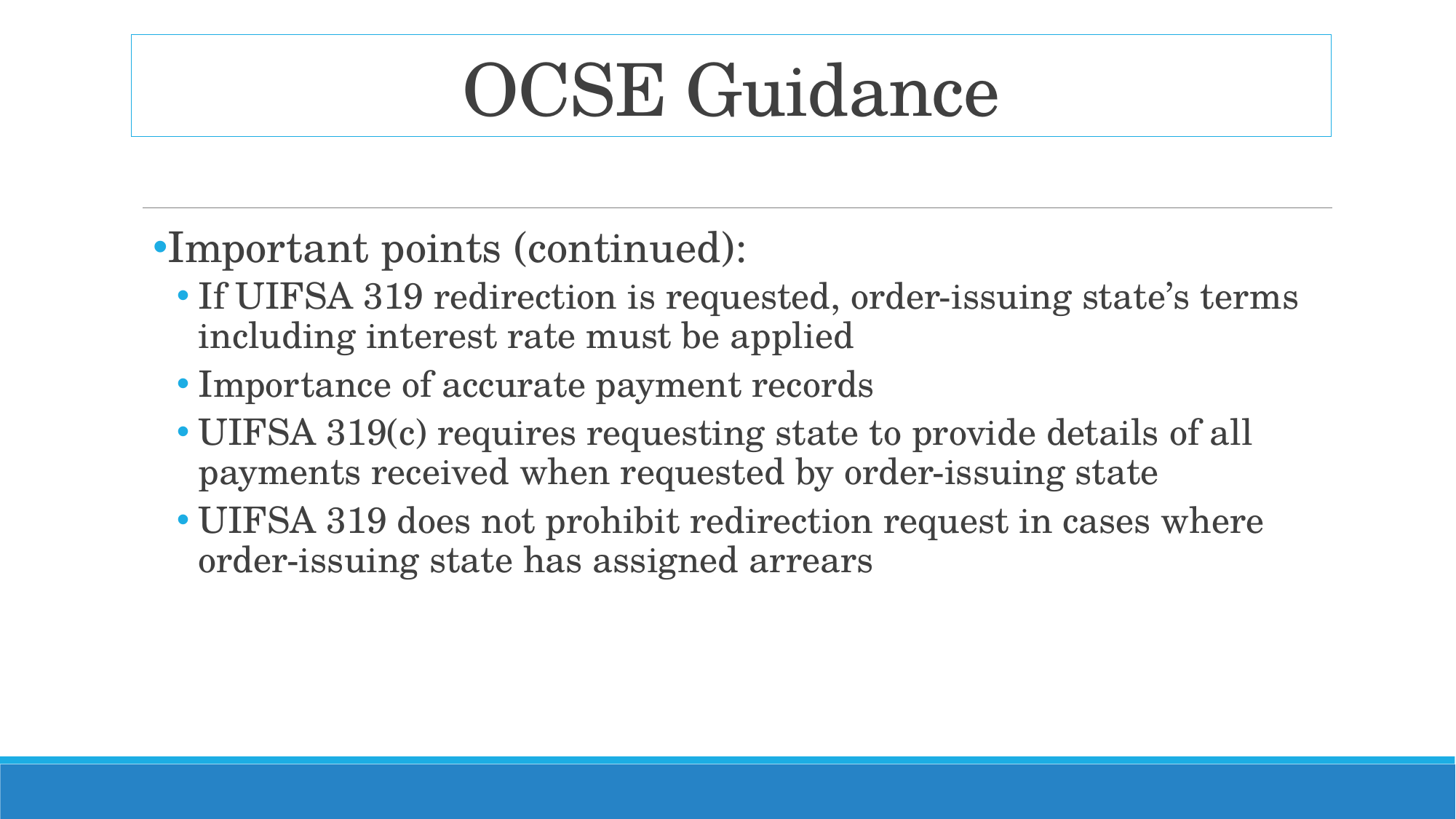

# OCSE Guidance
Important points (continued):
If UIFSA 319 redirection is requested, order-issuing state’s terms including interest rate must be applied
Importance of accurate payment records
UIFSA 319(c) requires requesting state to provide details of all payments received when requested by order-issuing state
UIFSA 319 does not prohibit redirection request in cases where order-issuing state has assigned arrears